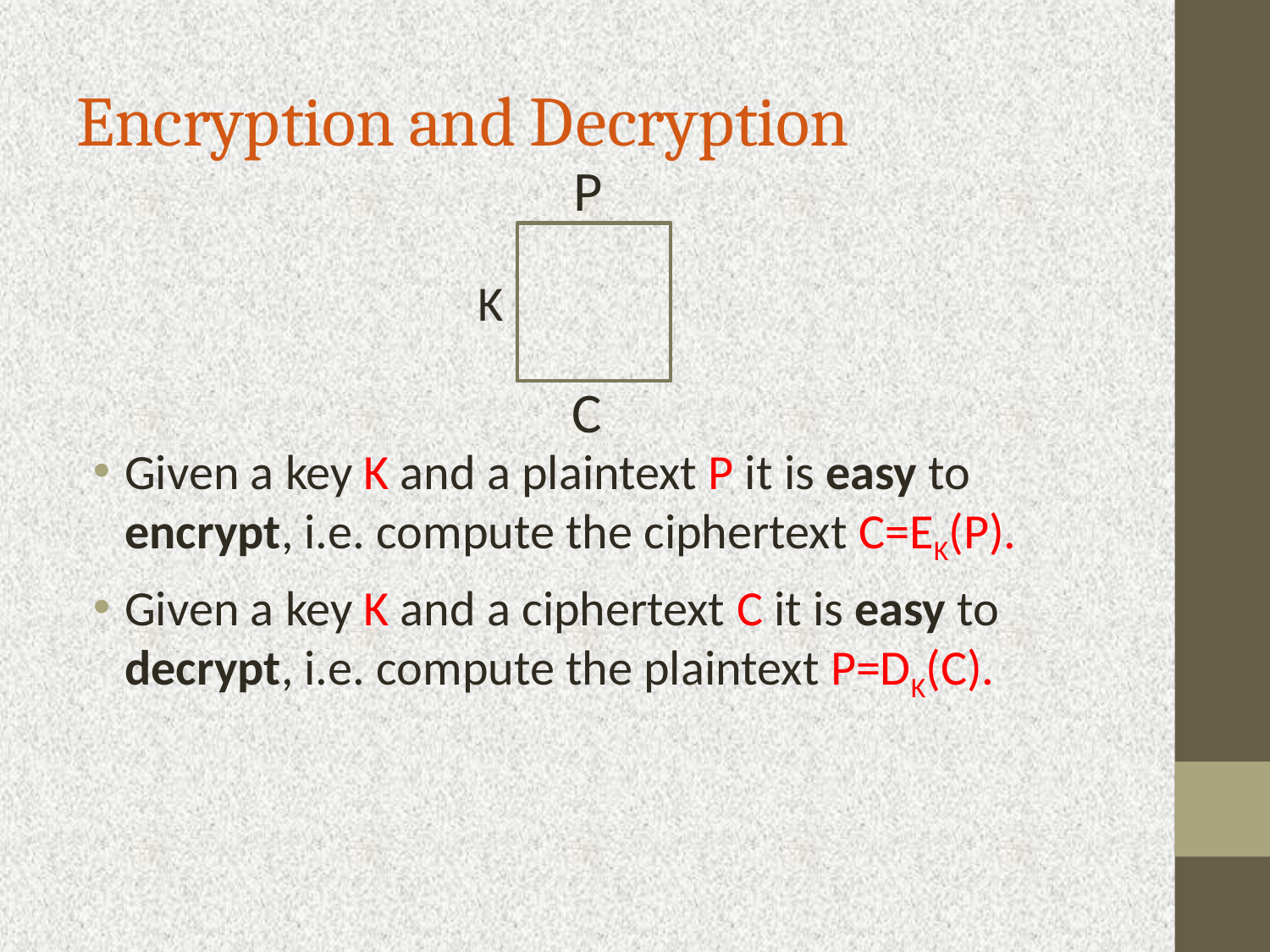

# Encryption and Decryption
P

K
C
Given a key K and a plaintext P it is easy to encrypt, i.e. compute the ciphertext C=EK(P).
Given a key K and a ciphertext C it is easy to decrypt, i.e. compute the plaintext P=DK(C).